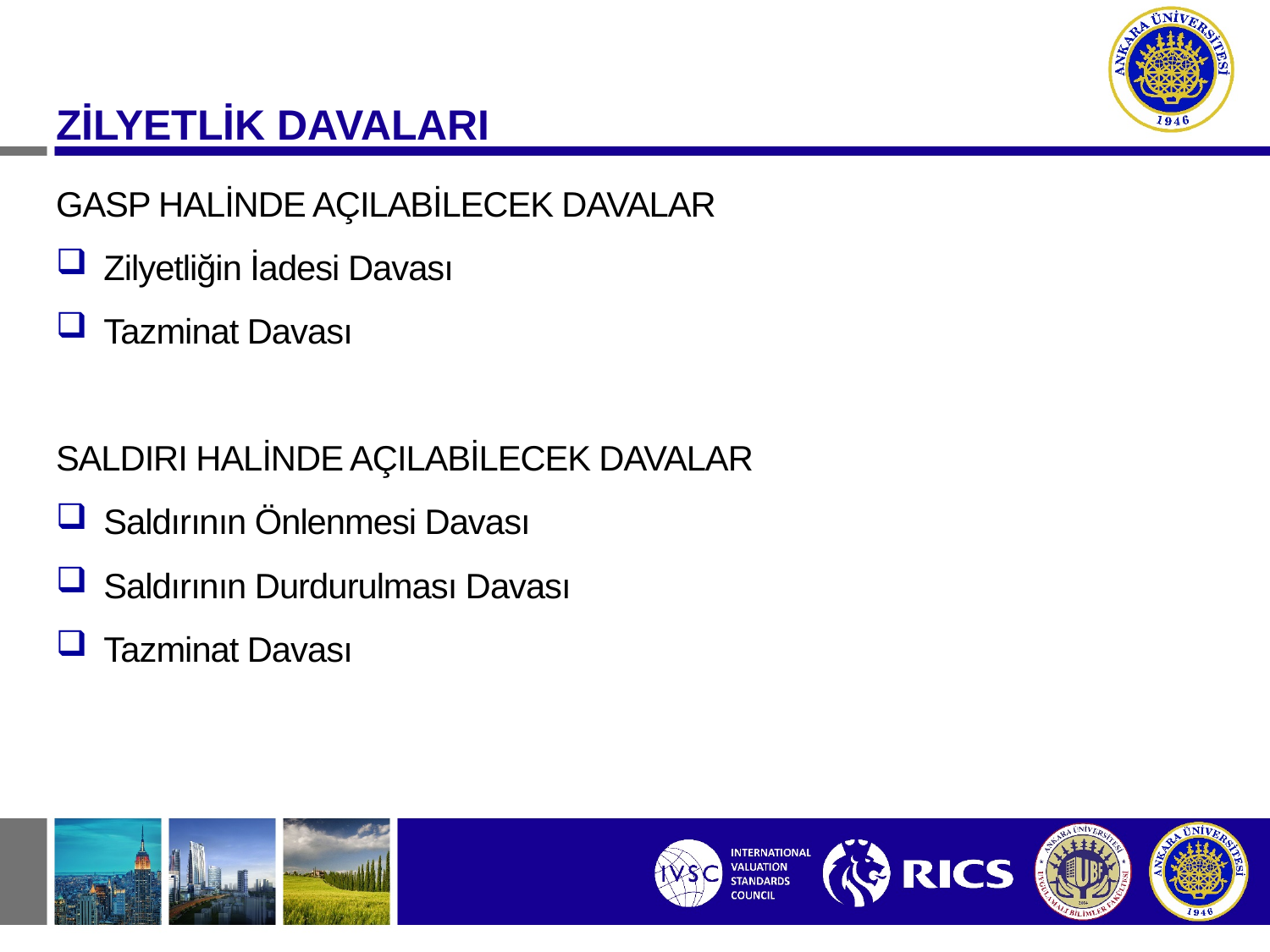

ZİLYETLİK DAVALARI
GASP HALİNDE AÇILABİLECEK DAVALAR
Zilyetliğin İadesi Davası
Tazminat Davası

SALDIRI HALİNDE AÇILABİLECEK DAVALAR
Saldırının Önlenmesi Davası
Saldırının Durdurulması Davası
Tazminat Davası